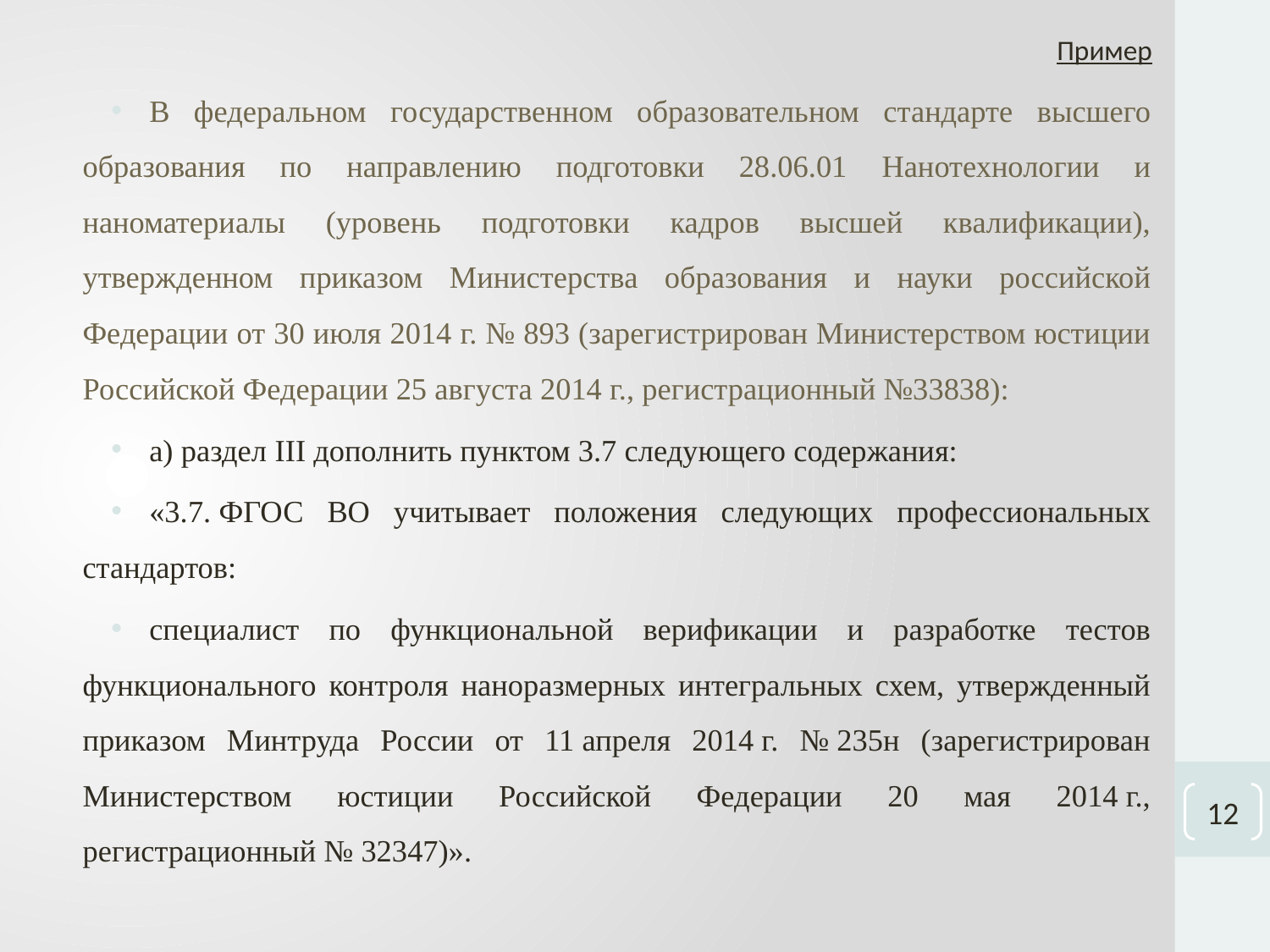

Пример
В федеральном государственном образовательном стандарте высшего образования по направлению подготовки 28.06.01 Нанотехнологии и наноматериалы (уровень подготовки кадров высшей квалификации), утвержденном приказом Министерства образования и науки российской Федерации от 30 июля 2014 г. № 893 (зарегистрирован Министерством юстиции Российской Федерации 25 августа 2014 г., регистрационный №33838):
а) раздел III дополнить пунктом 3.7 следующего содержания:
«3.7. ФГОС ВО учитывает положения следующих профессиональных стандартов:
специалист по функциональной верификации и разработке тестов функционального контроля наноразмерных интегральных схем, утвержденный приказом Минтруда России от 11 апреля 2014 г. № 235н (зарегистрирован Министерством юстиции Российской Федерации 20 мая 2014 г., регистрационный № 32347)».

12